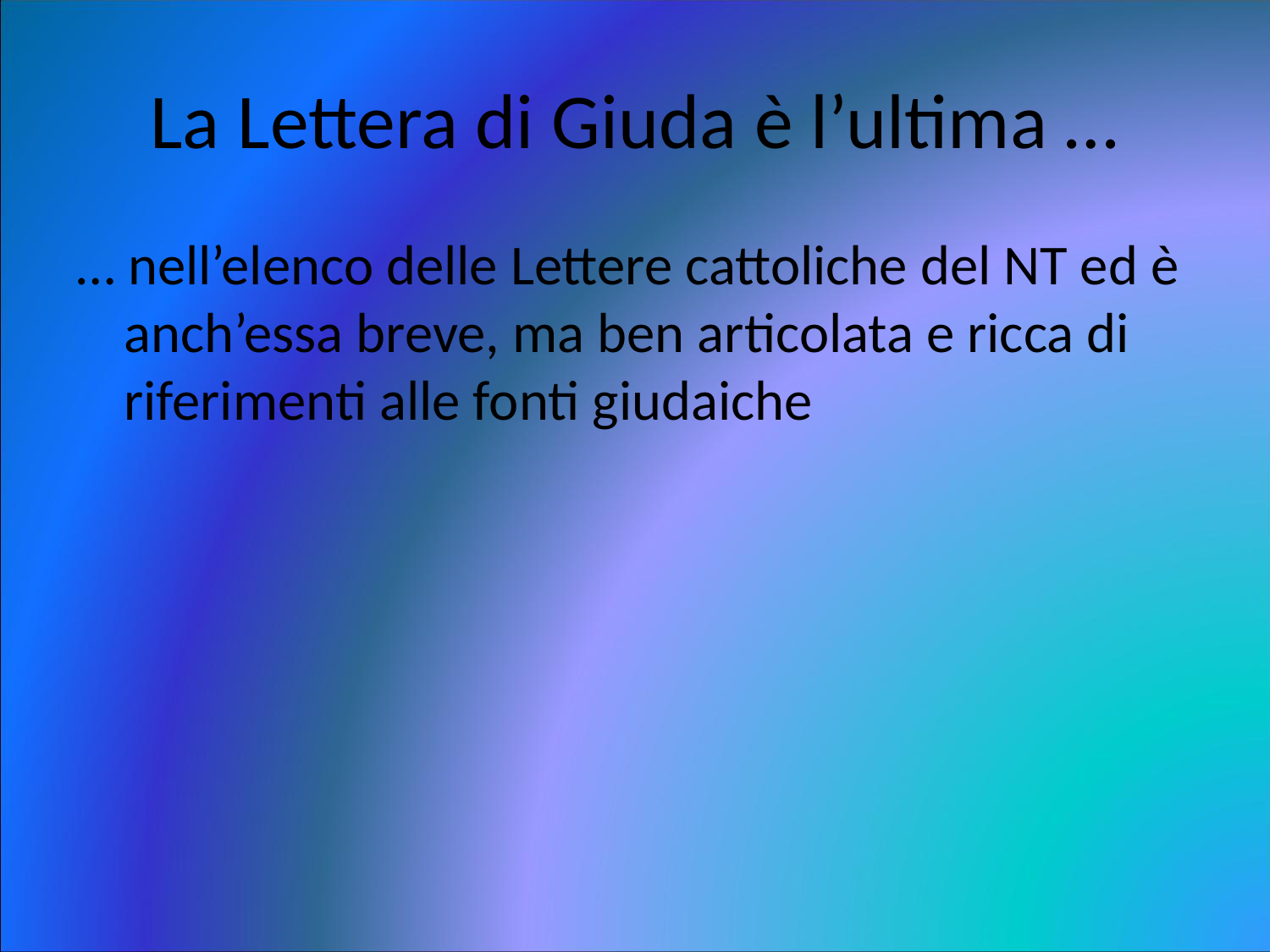

# La Lettera di Giuda è l’ultima …
… nell’elenco delle Lettere cattoliche del NT ed è anch’essa breve, ma ben articolata e ricca di riferimenti alle fonti giudaiche